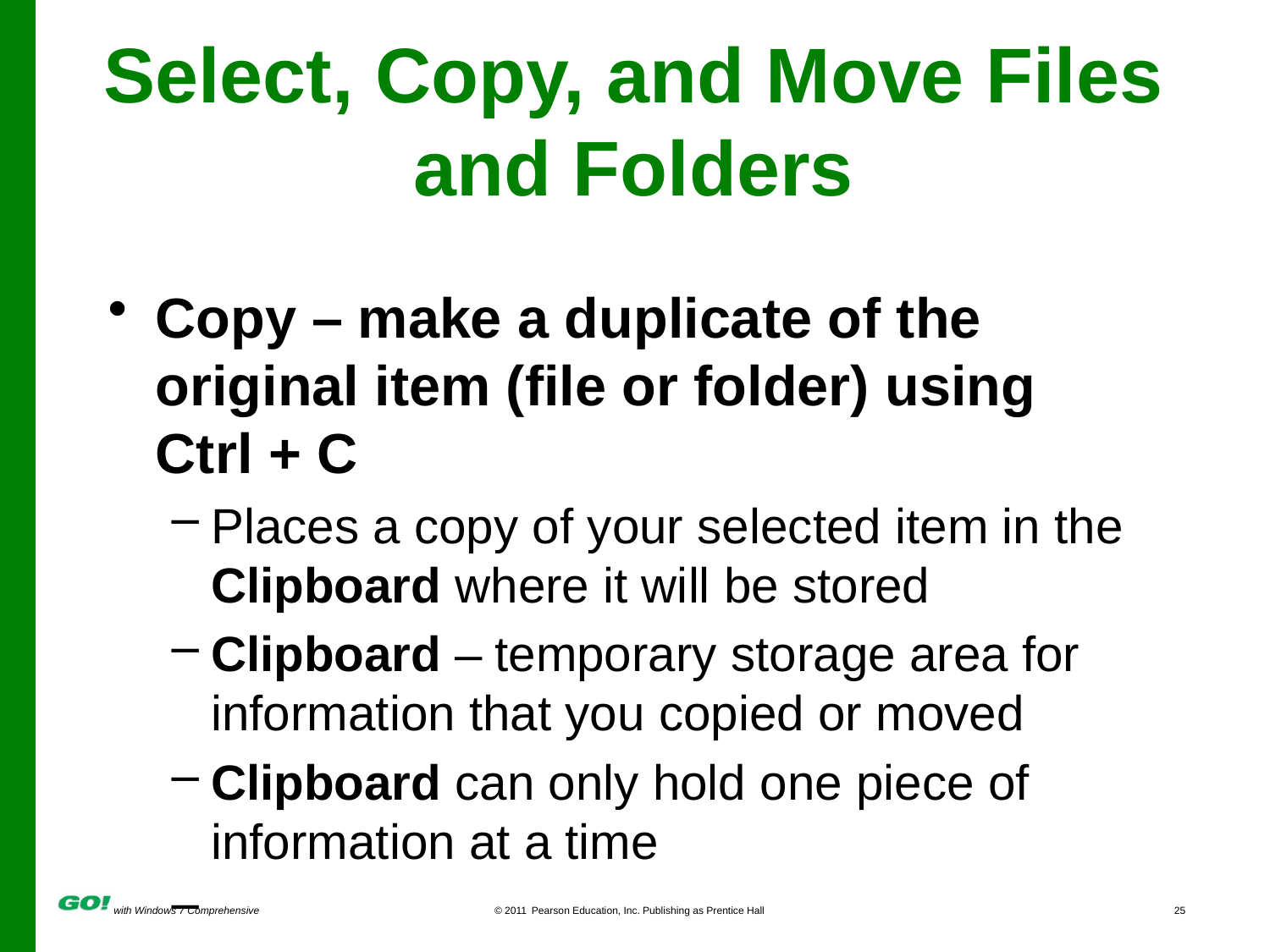

# Select, Copy, and Move Files and Folders
Copy – make a duplicate of the original item (file or folder) using  Ctrl + C
Places a copy of your selected item in the Clipboard where it will be stored
Clipboard – temporary storage area for information that you copied or moved
Clipboard can only hold one piece of information at a time